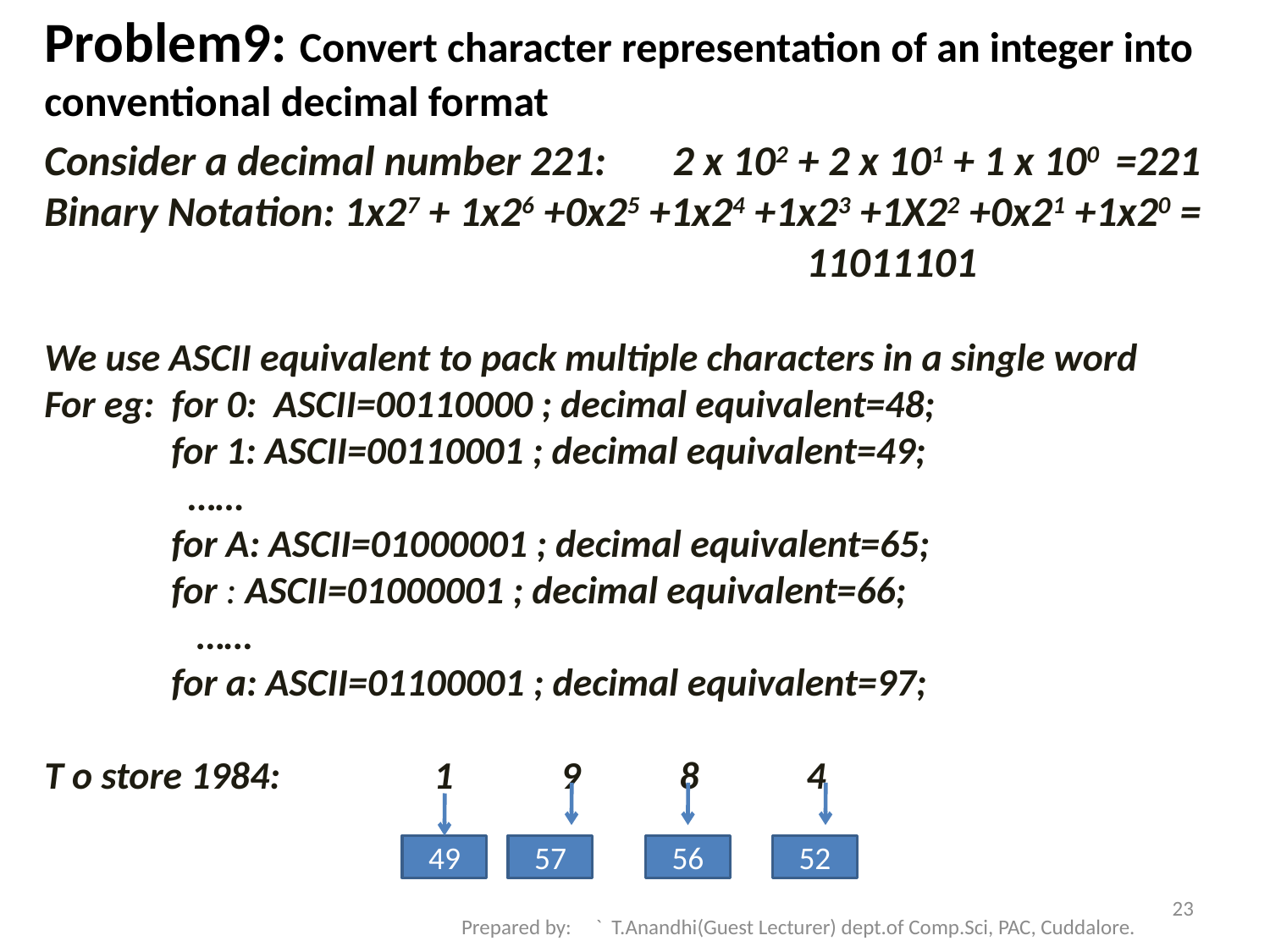

Problem9: Convert character representation of an integer into conventional decimal format
Consider a decimal number 221:       2 x 102 + 2 x 101 + 1 x 100   =221
Binary Notation: 1x27 + 1x26 +0x25 +1x24 +1x23 +1X22 +0x21 +1x20 =
						11011101

We use ASCII equivalent to pack multiple characters in a single word
For eg:  for 0:  ASCII=00110000 ; decimal equivalent=48;
	for 1: ASCII=00110001 ; decimal equivalent=49;
	  ……
	for A: ASCII=01000001 ; decimal equivalent=65;
	for : ASCII=01000001 ; decimal equivalent=66;
	   ……
	for a: ASCII=01100001 ; decimal equivalent=97;

T o store 1984:		 1	 9	8	4

49
57
56
52
23
Prepared by:     `  T.Anandhi(Guest Lecturer) dept.of Comp.Sci, PAC, Cuddalore.